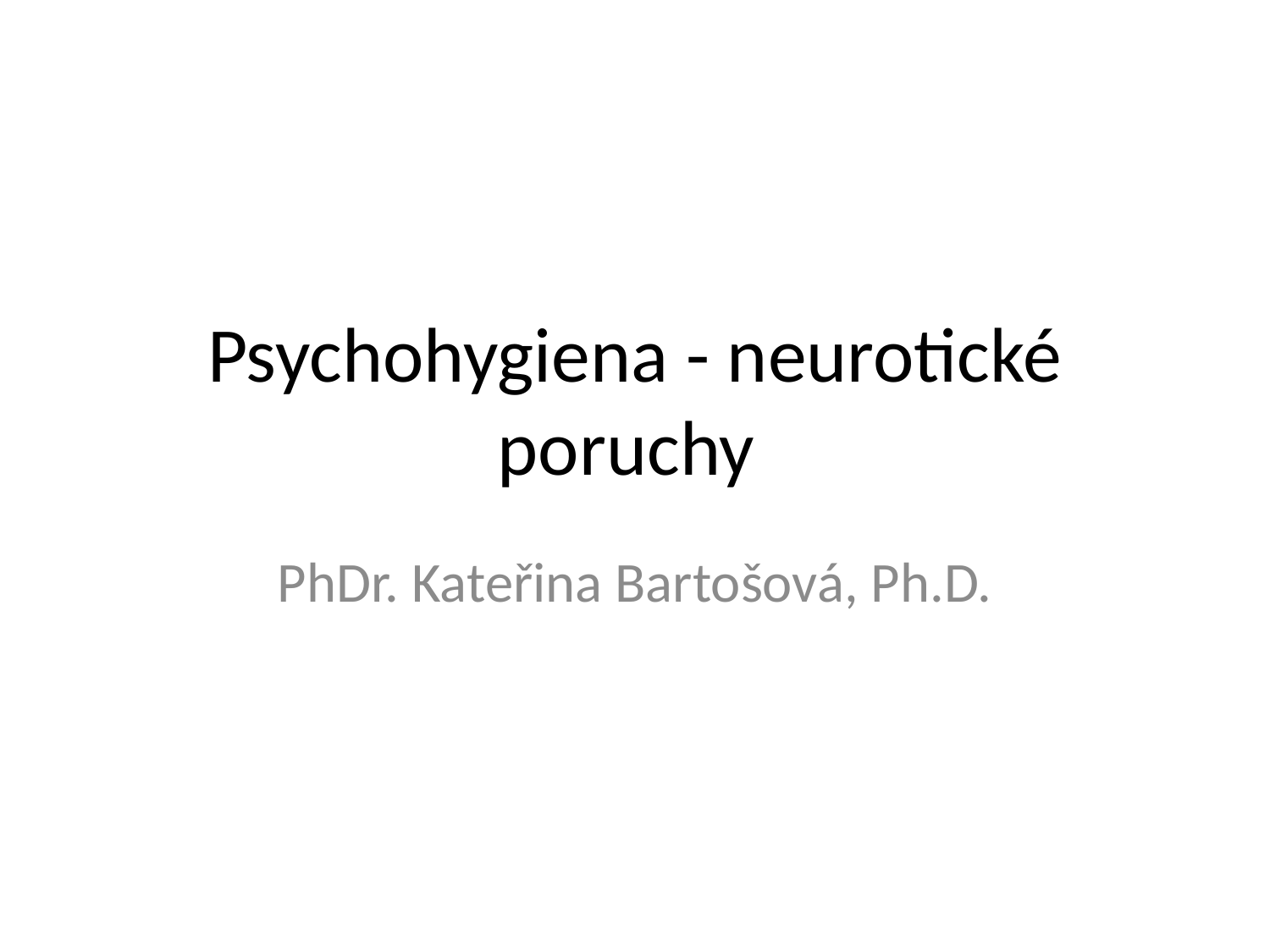

# Psychohygiena - neurotické poruchy
PhDr. Kateřina Bartošová, Ph.D.